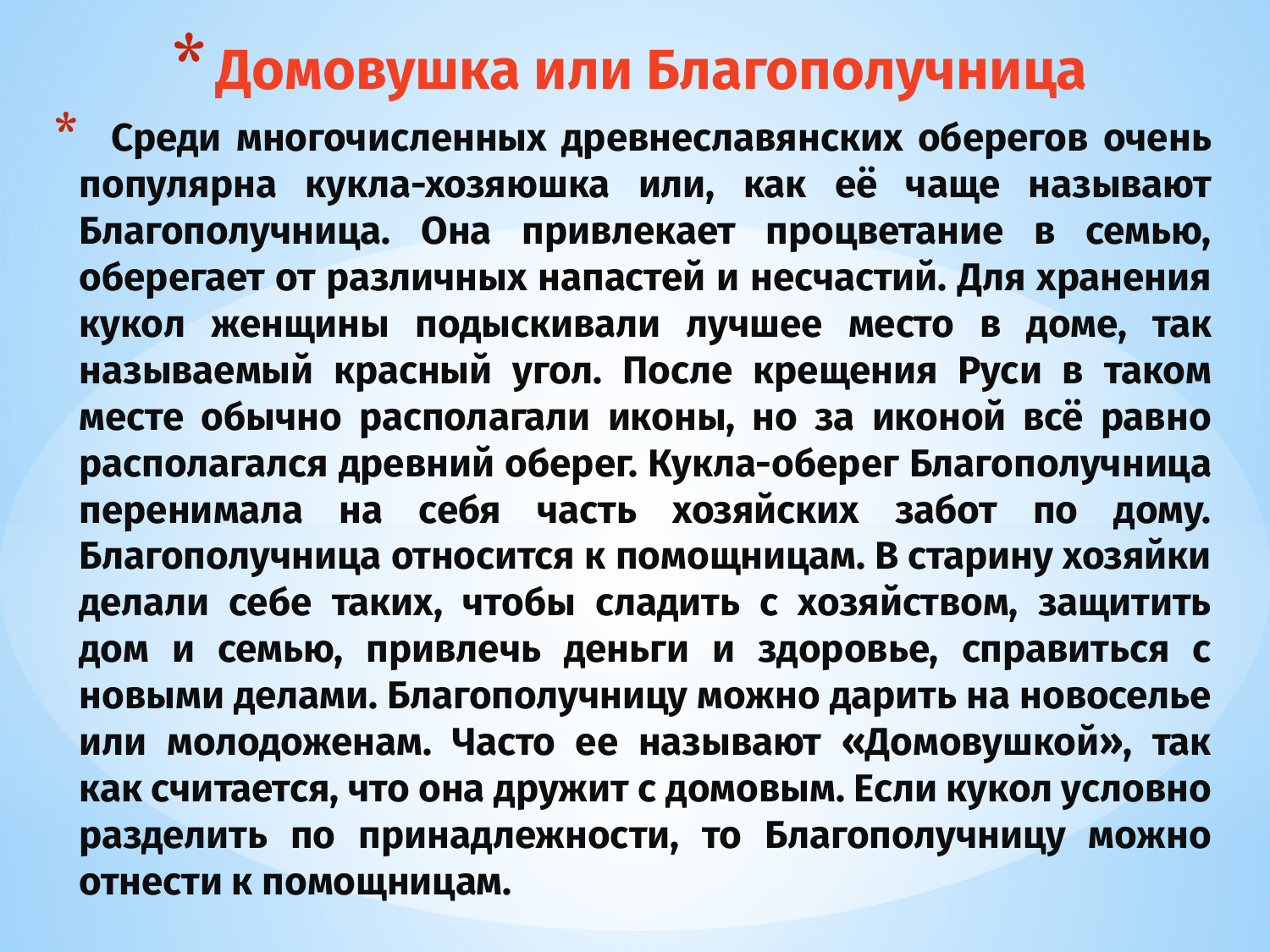

# Домовушка или Благополучница
  Среди многочисленных древнеславянских оберегов очень популярна кукла-хозяюшка или, как её чаще называют Благополучница. Она привлекает процветание в семью, оберегает от различных напастей и несчастий. Для хранения кукол женщины подыскивали лучшее место в доме, так называемый красный угол. После крещения Руси в таком месте обычно располагали иконы, но за иконой всё равно располагался древний оберег. Кукла-оберег Благополучница перенимала на себя часть хозяйских забот по дому. Благополучница относится к помощницам. В старину хозяйки делали себе таких, чтобы сладить с хозяйством, защитить дом и семью, привлечь деньги и здоровье, справиться с новыми делами. Благополучницу можно дарить на новоселье или молодоженам. Часто ее называют «Домовушкой», так как считается, что она дружит с домовым. Если кукол условно разделить по принадлежности, то Благополучницу можно отнести к помощницам.